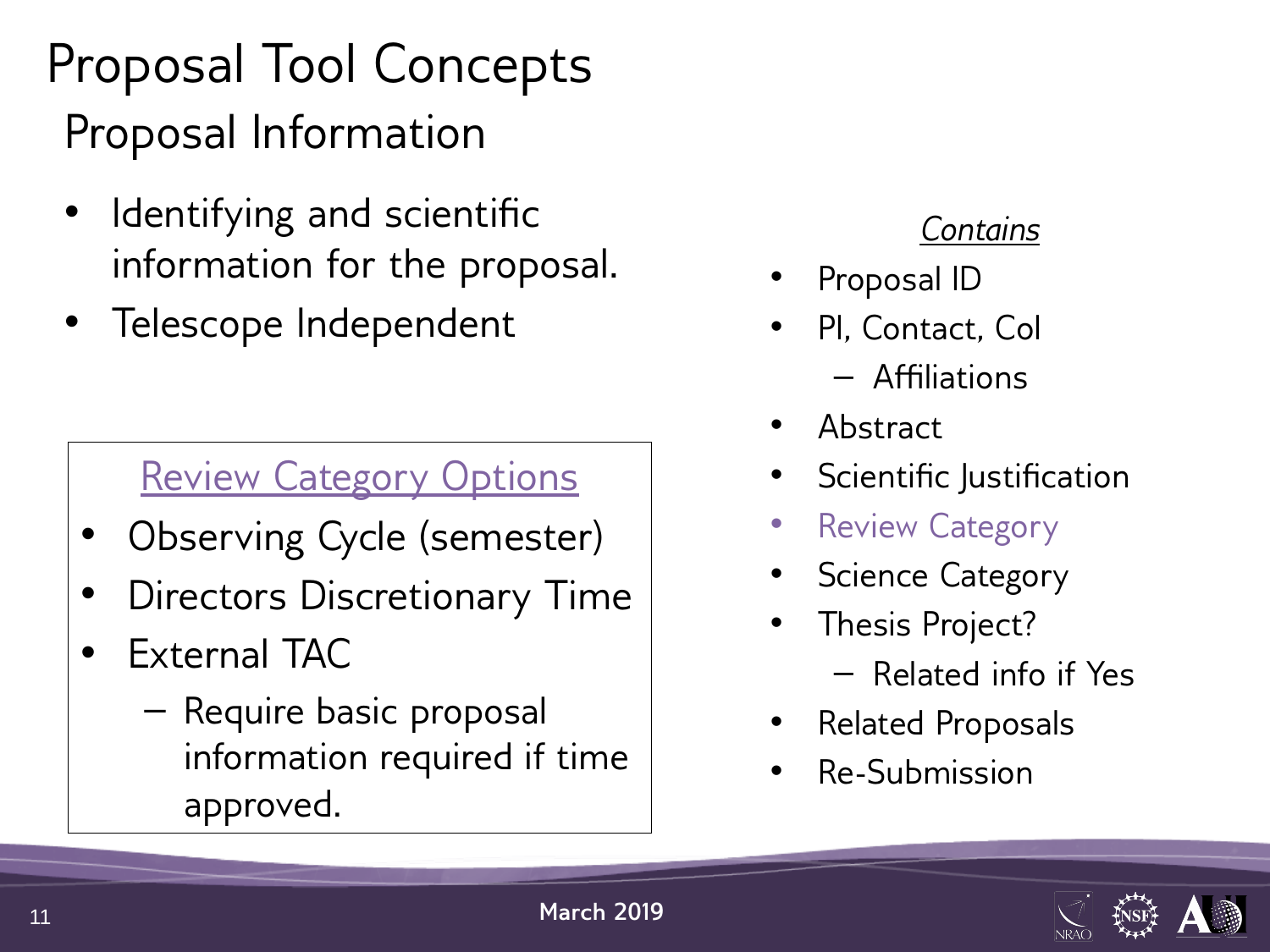

Proposal Tool Concepts
Proposal Information
Identifying and scientific information for the proposal.
Telescope Independent

Contains
Proposal ID
PI, Contact, CoI
Affiliations
Abstract
Scientific Justification
Review Category
Science Category
Thesis Project?
Related info if Yes
Related Proposals
Re-Submission
Review Category Options
Observing Cycle (semester)
Directors Discretionary Time
External TAC
Require basic proposal information required if time approved.